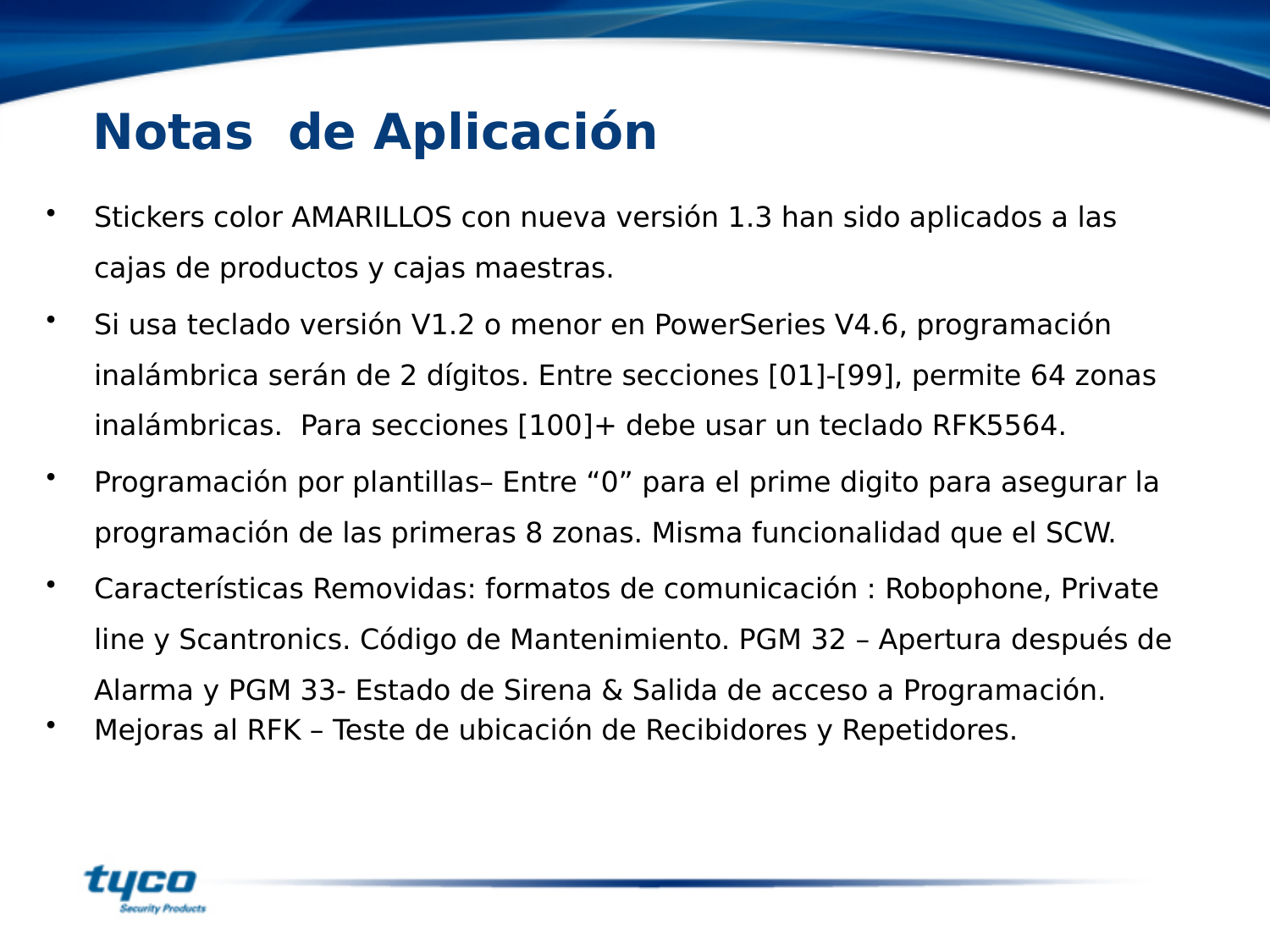

# Notas  de Aplicación
Stickers color AMARILLOS con nueva versión 1.3 han sido aplicados a las cajas de productos y cajas maestras.
Si usa teclado versión V1.2 o menor en PowerSeries V4.6, programación inalámbrica serán de 2 dígitos. Entre secciones [01]-[99], permite 64 zonas inalámbricas.  Para secciones [100]+ debe usar un teclado RFK5564.
Programación por plantillas– Entre “0” para el prime digito para asegurar la programación de las primeras 8 zonas. Misma funcionalidad que el SCW.
Características Removidas: formatos de comunicación : Robophone, Private line y Scantronics. Código de Mantenimiento. PGM 32 – Apertura después de Alarma y PGM 33- Estado de Sirena & Salida de acceso a Programación.
Mejoras al RFK – Teste de ubicación de Recibidores y Repetidores.